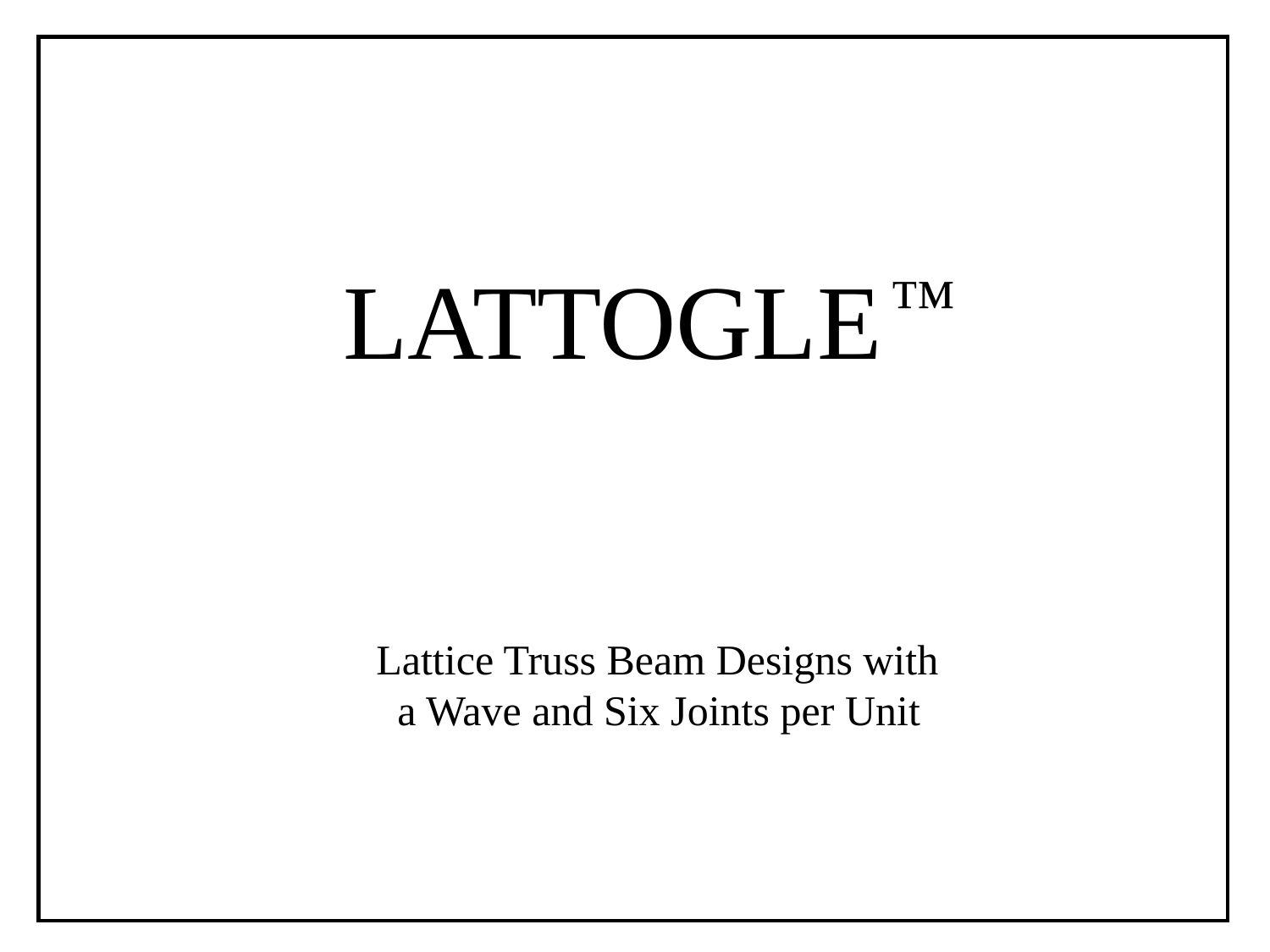

LATTOGLE
™
Lattice Truss Beam Designs with
  a Wave and Six Joints per Unit